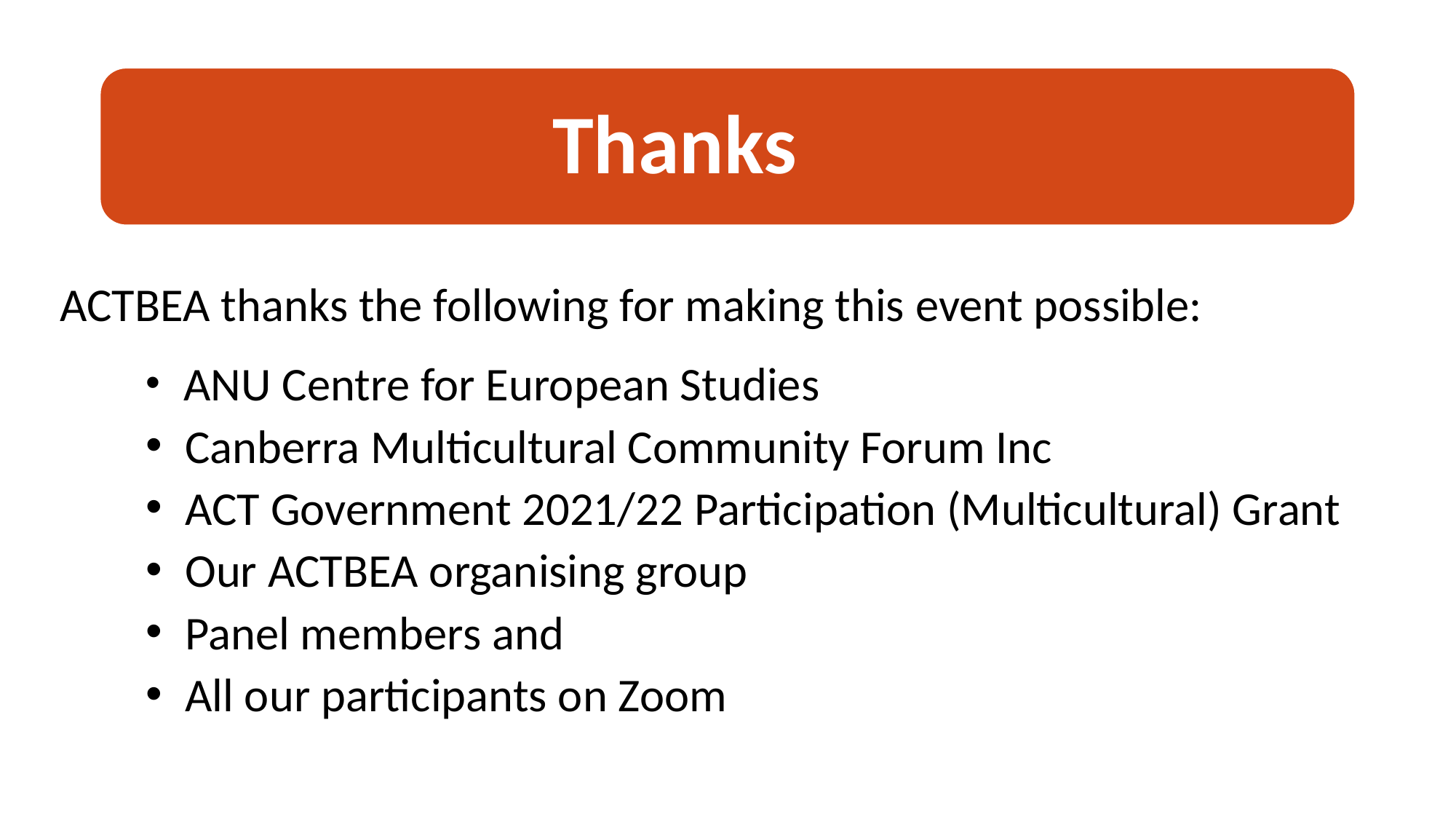

Thanks
ACTBEA thanks the following for making this event possible:
 ANU Centre for European Studies
 Canberra Multicultural Community Forum Inc
 ACT Government 2021/22 Participation (Multicultural) Grant
 Our ACTBEA organising group
 Panel members and
 All our participants on Zoom